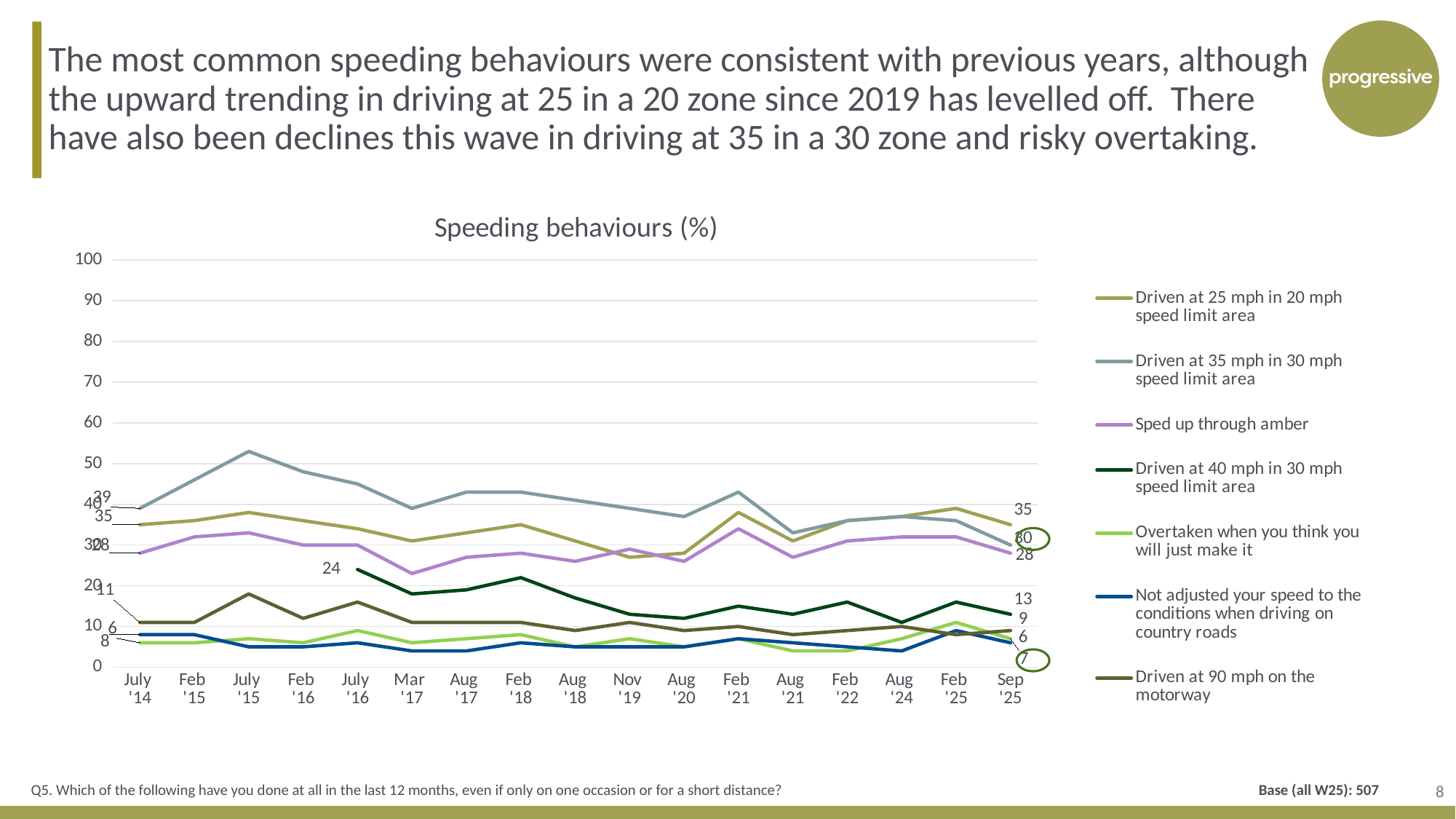

The most common speeding behaviours were consistent with previous years, although the upward trending in driving at 25 in a 20 zone since 2019 has levelled off.  There have also been declines this wave in driving at 35 in a 30 zone and risky overtaking.

### Chart: Speeding behaviours (%)

| Category | Driven at 25 mph in 20 mph speed limit area | Driven at 35 mph in 30 mph speed limit area | Sped up through amber | Driven at 40 mph in 30 mph speed limit area | Overtaken when you think you will just make it | Not adjusted your speed to the conditions when driving on country roads | Driven at 90 mph on the motorway |
|---|---|---|---|---|---|---|---|
| July
'14 | 35.0 | 39.0 | 28.0 | None | 6.0 | 8.0 | 11.0 |
| Feb
'15 | 36.0 | 46.0 | 32.0 | None | 6.0 | 8.0 | 11.0 |
| July
'15 | 38.0 | 53.0 | 33.0 | None | 7.0 | 5.0 | 18.0 |
| Feb
'16 | 36.0 | 48.0 | 30.0 | None | 6.0 | 5.0 | 12.0 |
| July
'16 | 34.0 | 45.0 | 30.0 | 24.0 | 9.0 | 6.0 | 16.0 |
| Mar
'17 | 31.0 | 39.0 | 23.0 | 18.0 | 6.0 | 4.0 | 11.0 |
| Aug
'17 | 33.0 | 43.0 | 27.0 | 19.0 | 7.0 | 4.0 | 11.0 |
| Feb
'18 | 35.0 | 43.0 | 28.0 | 22.0 | 8.0 | 6.0 | 11.0 |
| Aug
'18 | 31.0 | 41.0 | 26.0 | 17.0 | 5.0 | 5.0 | 9.0 |
| Nov
'19 | 27.0 | 39.0 | 29.0 | 13.0 | 7.0 | 5.0 | 11.0 |
| Aug
'20 | 28.0 | 37.0 | 26.0 | 12.0 | 5.0 | 5.0 | 9.0 |
| Feb
'21 | 38.0 | 43.0 | 34.0 | 15.0 | 7.0 | 7.0 | 10.0 |
| Aug
'21 | 31.0 | 33.0 | 27.0 | 13.0 | 4.0 | 6.0 | 8.0 |
| Feb
'22 | 36.0 | 36.0 | 31.0 | 16.0 | 4.0 | 5.0 | 9.0 |
| Aug
'24 | 37.0 | 37.0 | 32.0 | 11.0 | 7.0 | 4.0 | 10.0 |
| Feb
'25 | 39.0 | 36.0 | 32.0 | 16.0 | 11.0 | 9.0 | 8.0 |
| Sep
'25 | 35.0 | 30.0 | 28.0 | 13.0 | 7.0 | 6.0 | 9.0 |

8
Q5. Which of the following have you done at all in the last 12 months, even if only on one occasion or for a short distance?
Base (all W25): 507